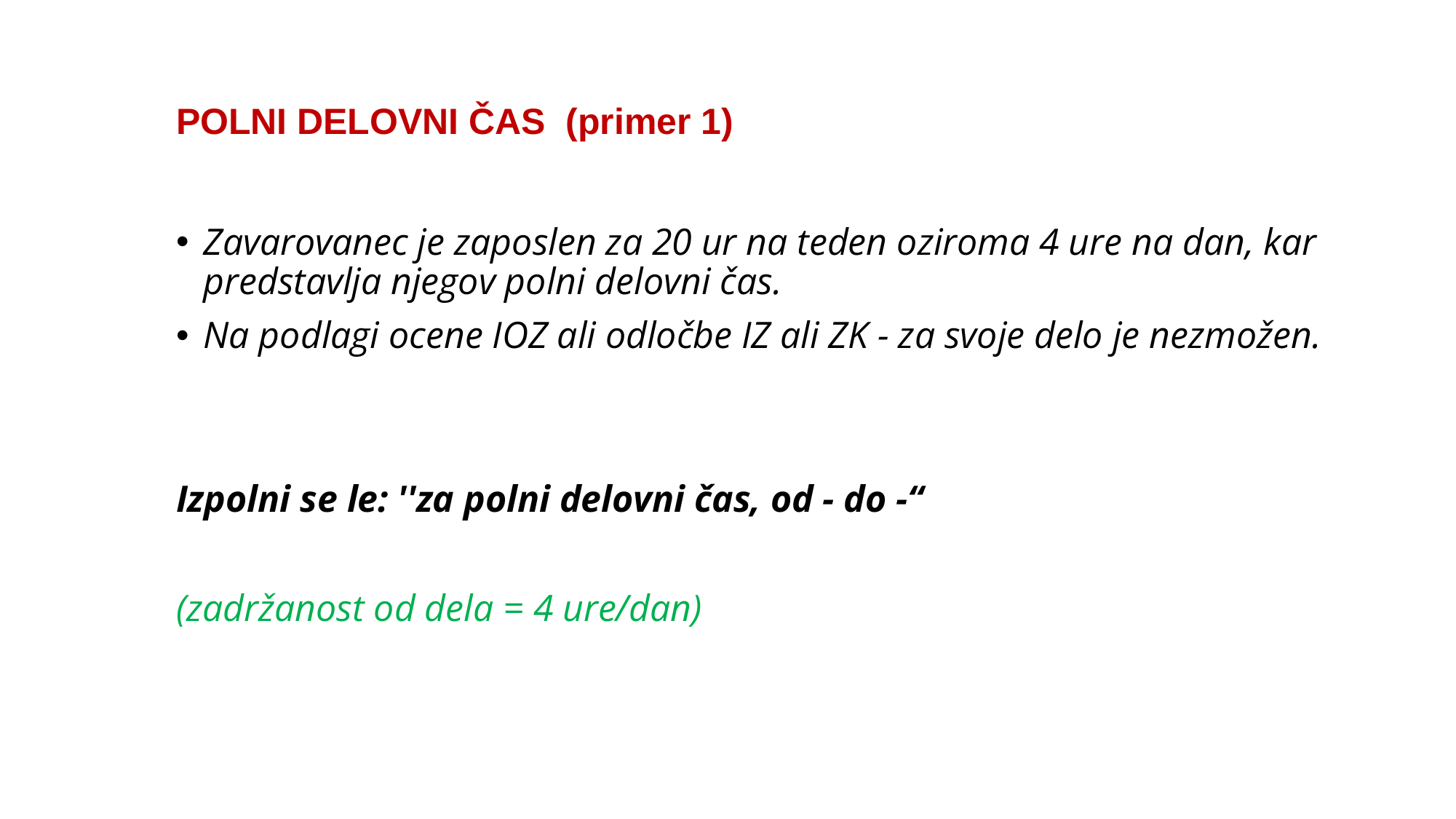

# POLNI DELOVNI ČAS  (primer 1)
Zavarovanec je zaposlen za 20 ur na teden oziroma 4 ure na dan, kar predstavlja njegov polni delovni čas.
Na podlagi ocene IOZ ali odločbe IZ ali ZK - za svoje delo je nezmožen.

Izpolni se le: ''za polni delovni čas, od - do -“

(zadržanost od dela = 4 ure/dan)